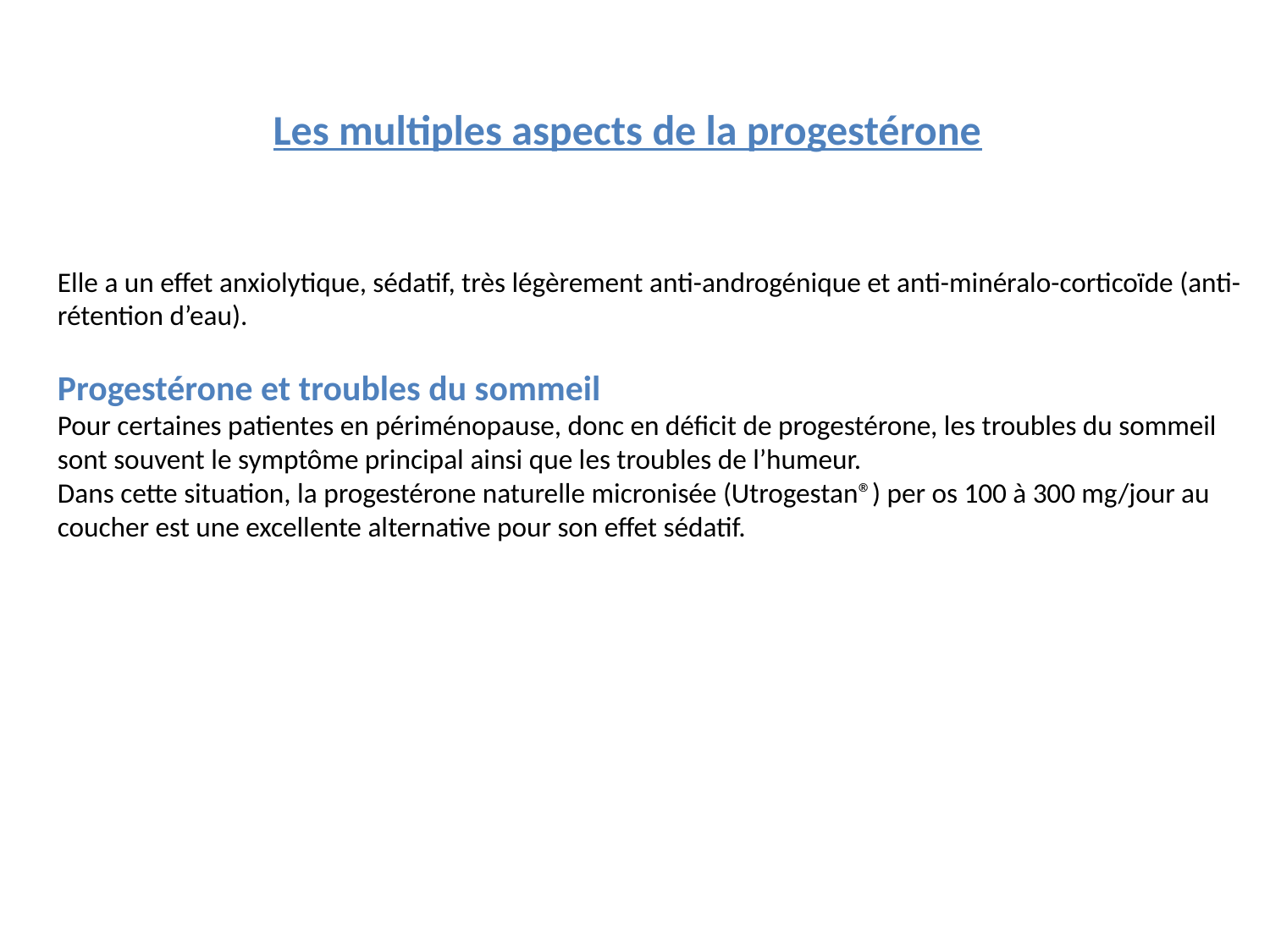

Les multiples aspects de la progestérone

Elle a un effet anxiolytique, sédatif, très légèrement anti-androgénique et anti-minéralo-corticoïde (anti-rétention d’eau).

Progestérone et troubles du sommeil
Pour certaines patientes en périménopause, donc en déficit de progestérone, les troubles du sommeil sont souvent le symptôme principal ainsi que les troubles de l’humeur.
Dans cette situation, la progestérone naturelle micronisée (Utrogestan®) per os 100 à 300 mg/jour au coucher est une excellente alternative pour son effet sédatif.